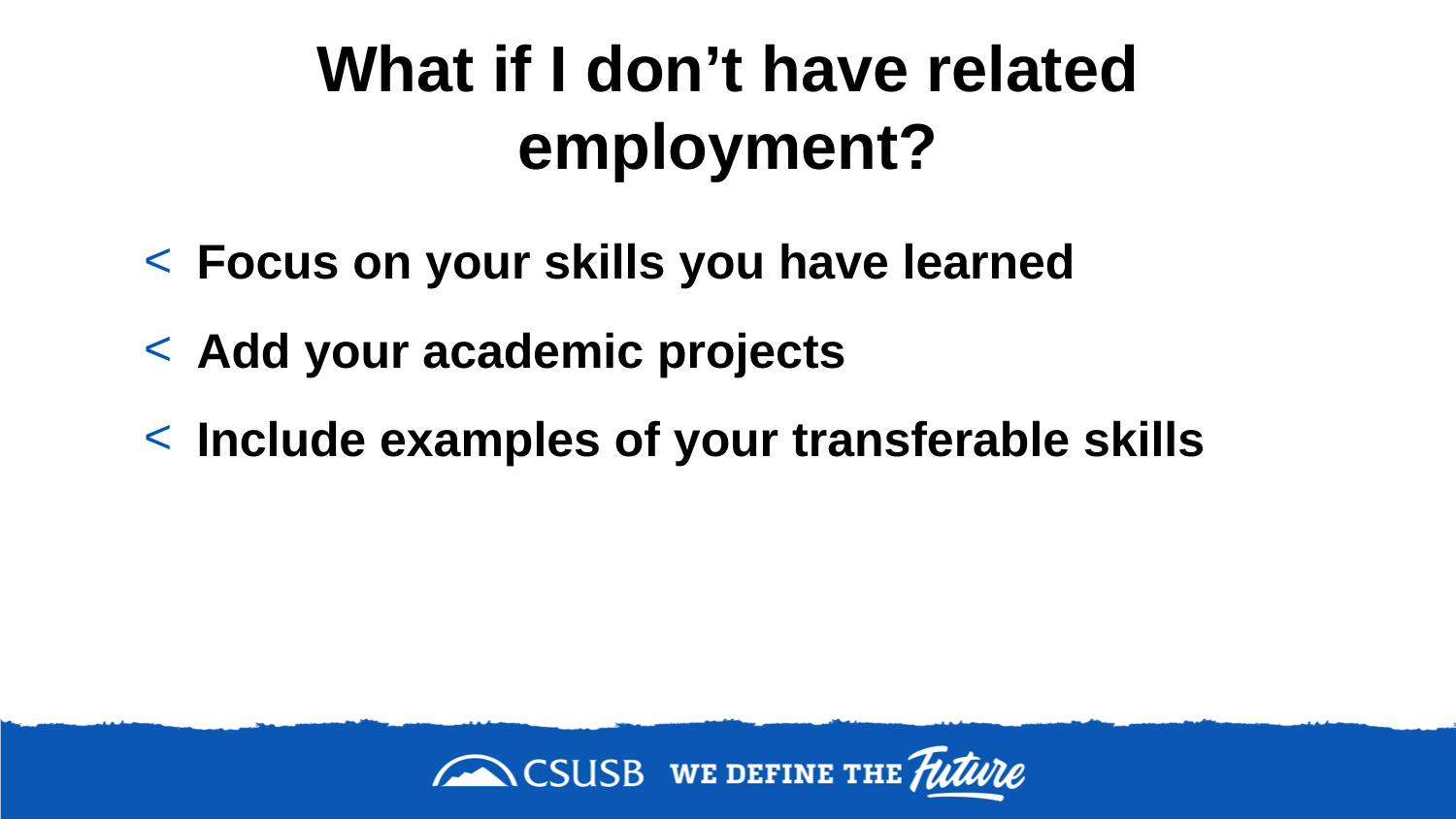

# What if I don’t have related employment?
Focus on your skills you have learned
Add your academic projects
Include examples of your transferable skills